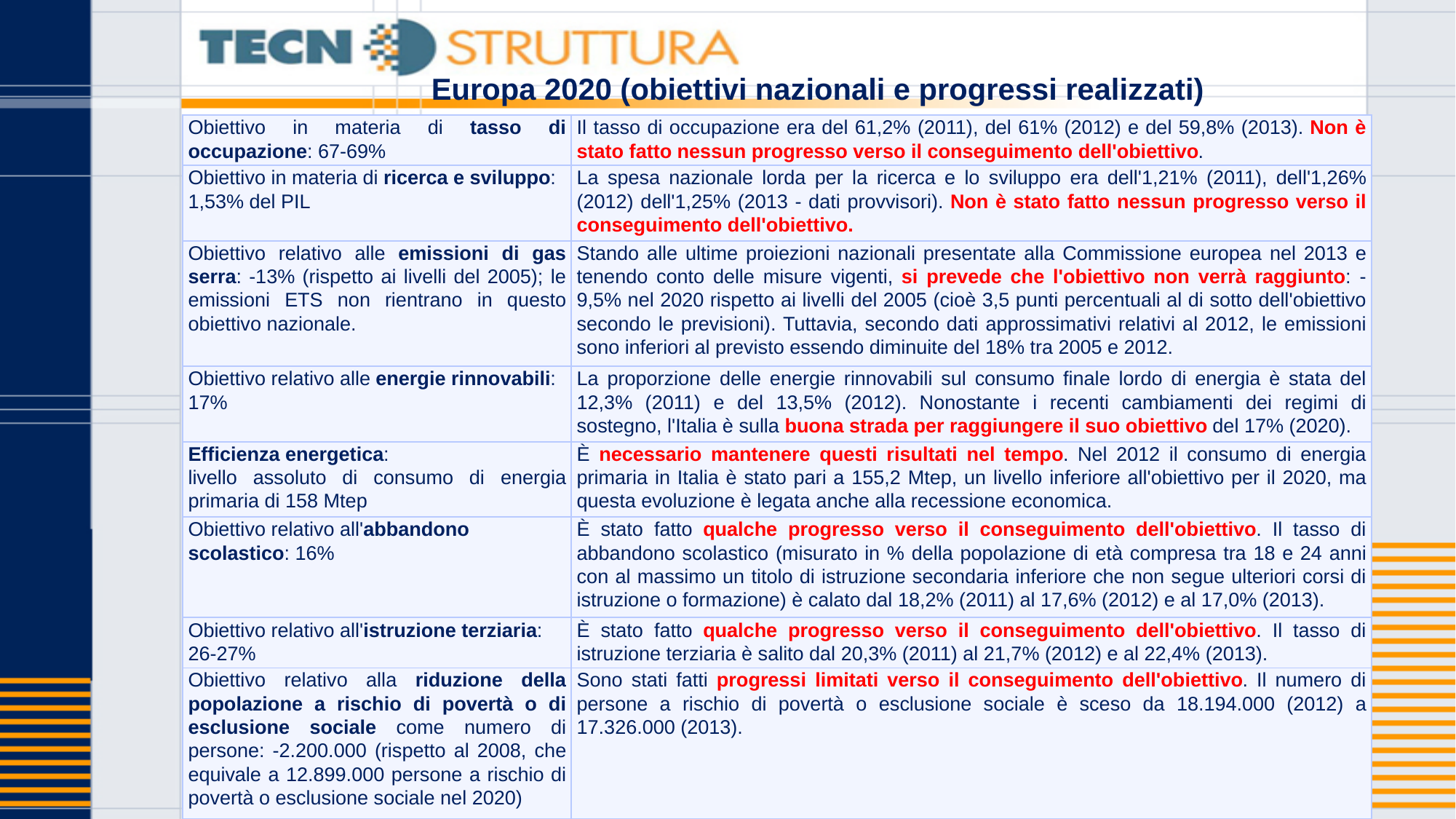

Europa 2020 (obiettivi nazionali e progressi realizzati)
| Obiettivo in materia di tasso di occupazione: 67-69% | Il tasso di occupazione era del 61,2% (2011), del 61% (2012) e del 59,8% (2013). Non è stato fatto nessun progresso verso il conseguimento dell'obiettivo. |
| --- | --- |
| Obiettivo in materia di ricerca e sviluppo: 1,53% del PIL | La spesa nazionale lorda per la ricerca e lo sviluppo era dell'1,21% (2011), dell'1,26% (2012) dell'1,25% (2013 - dati provvisori). Non è stato fatto nessun progresso verso il conseguimento dell'obiettivo. |
| Obiettivo relativo alle emissioni di gas serra: -13% (rispetto ai livelli del 2005); le emissioni ETS non rientrano in questo obiettivo nazionale. | Stando alle ultime proiezioni nazionali presentate alla Commissione europea nel 2013 e tenendo conto delle misure vigenti, si prevede che l'obiettivo non verrà raggiunto: -9,5% nel 2020 rispetto ai livelli del 2005 (cioè 3,5 punti percentuali al di sotto dell'obiettivo secondo le previsioni). Tuttavia, secondo dati approssimativi relativi al 2012, le emissioni sono inferiori al previsto essendo diminuite del 18% tra 2005 e 2012. |
| Obiettivo relativo alle energie rinnovabili: 17% | La proporzione delle energie rinnovabili sul consumo finale lordo di energia è stata del 12,3% (2011) e del 13,5% (2012). Nonostante i recenti cambiamenti dei regimi di sostegno, l'Italia è sulla buona strada per raggiungere il suo obiettivo del 17% (2020). |
| Efficienza energetica: livello assoluto di consumo di energia primaria di 158 Mtep | È necessario mantenere questi risultati nel tempo. Nel 2012 il consumo di energia primaria in Italia è stato pari a 155,2 Mtep, un livello inferiore all'obiettivo per il 2020, ma questa evoluzione è legata anche alla recessione economica. |
| Obiettivo relativo all'abbandono scolastico: 16% | È stato fatto qualche progresso verso il conseguimento dell'obiettivo. Il tasso di abbandono scolastico (misurato in % della popolazione di età compresa tra 18 e 24 anni con al massimo un titolo di istruzione secondaria inferiore che non segue ulteriori corsi di istruzione o formazione) è calato dal 18,2% (2011) al 17,6% (2012) e al 17,0% (2013). |
| Obiettivo relativo all'istruzione terziaria: 26-27% | È stato fatto qualche progresso verso il conseguimento dell'obiettivo. Il tasso di istruzione terziaria è salito dal 20,3% (2011) al 21,7% (2012) e al 22,4% (2013). |
| Obiettivo relativo alla riduzione della popolazione a rischio di povertà o di esclusione sociale come numero di persone: -2.200.000 (rispetto al 2008, che equivale a 12.899.000 persone a rischio di povertà o esclusione sociale nel 2020) | Sono stati fatti progressi limitati verso il conseguimento dell'obiettivo. Il numero di persone a rischio di povertà o esclusione sociale è sceso da 18.194.000 (2012) a 17.326.000 (2013). |